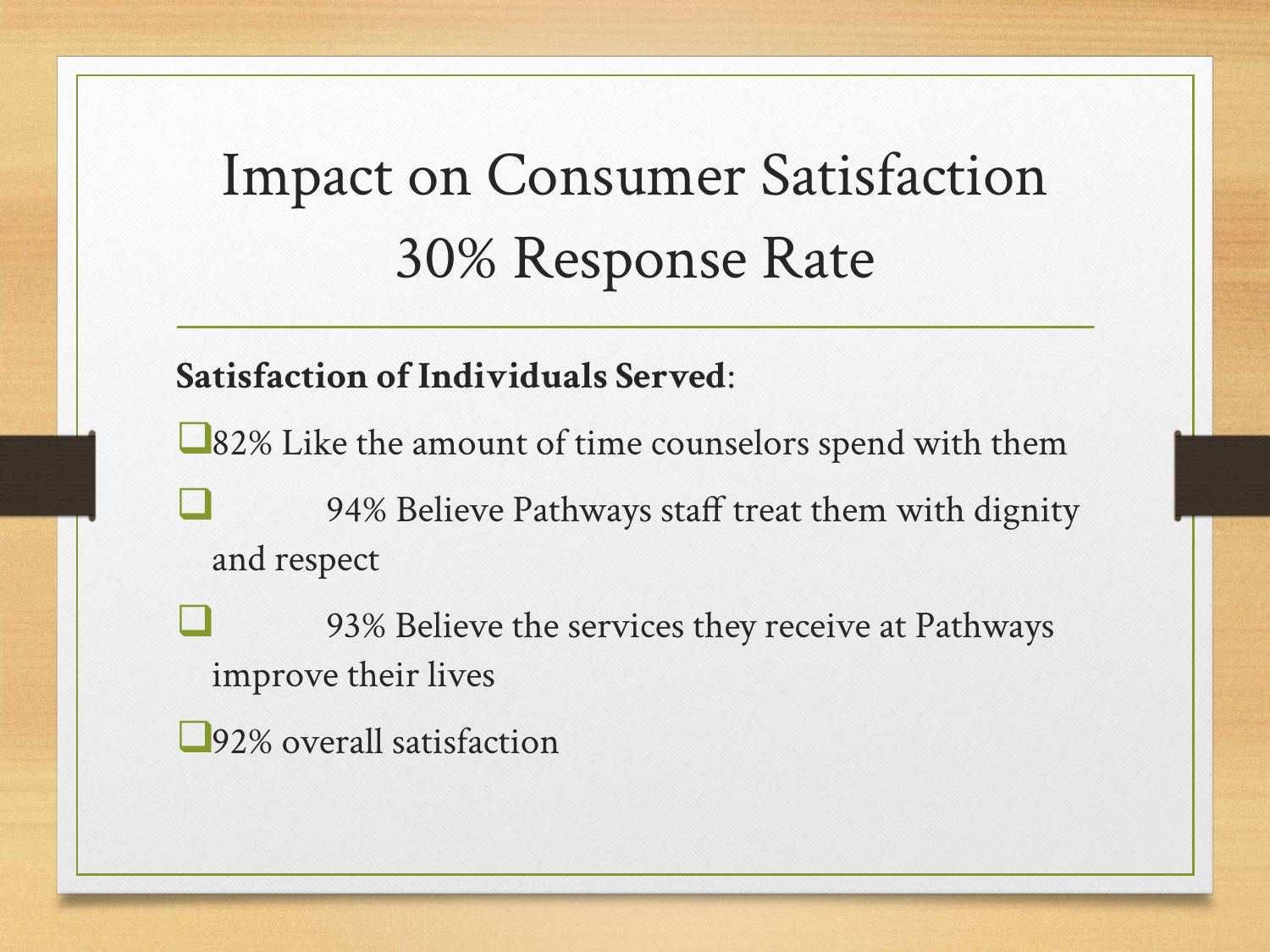

# Impact on Consumer Satisfaction 30% Response Rate
Satisfaction of Individuals Served:
	82% Like the amount of time counselors spend with them
 	94% Believe Pathways staff treat them with dignity and respect
 	93% Believe the services they receive at Pathways improve their lives
92% overall satisfaction